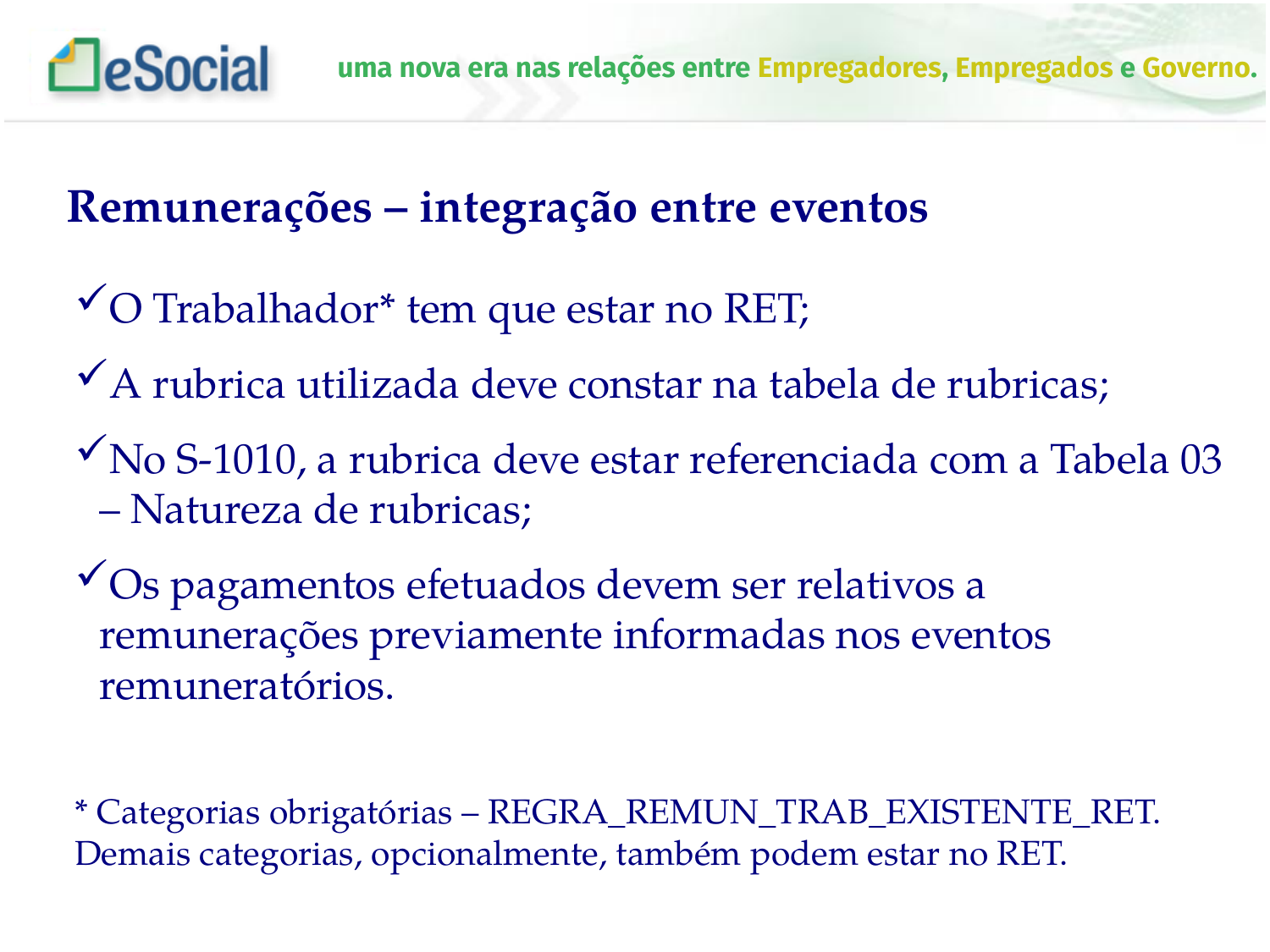

Remunerações – integração entre eventos
O Trabalhador* tem que estar no RET;
A rubrica utilizada deve constar na tabela de rubricas;
No S-1010, a rubrica deve estar referenciada com a Tabela 03 – Natureza de rubricas;
Os pagamentos efetuados devem ser relativos a remunerações previamente informadas nos eventos remuneratórios.

* Categorias obrigatórias – REGRA_REMUN_TRAB_EXISTENTE_RET. Demais categorias, opcionalmente, também podem estar no RET.